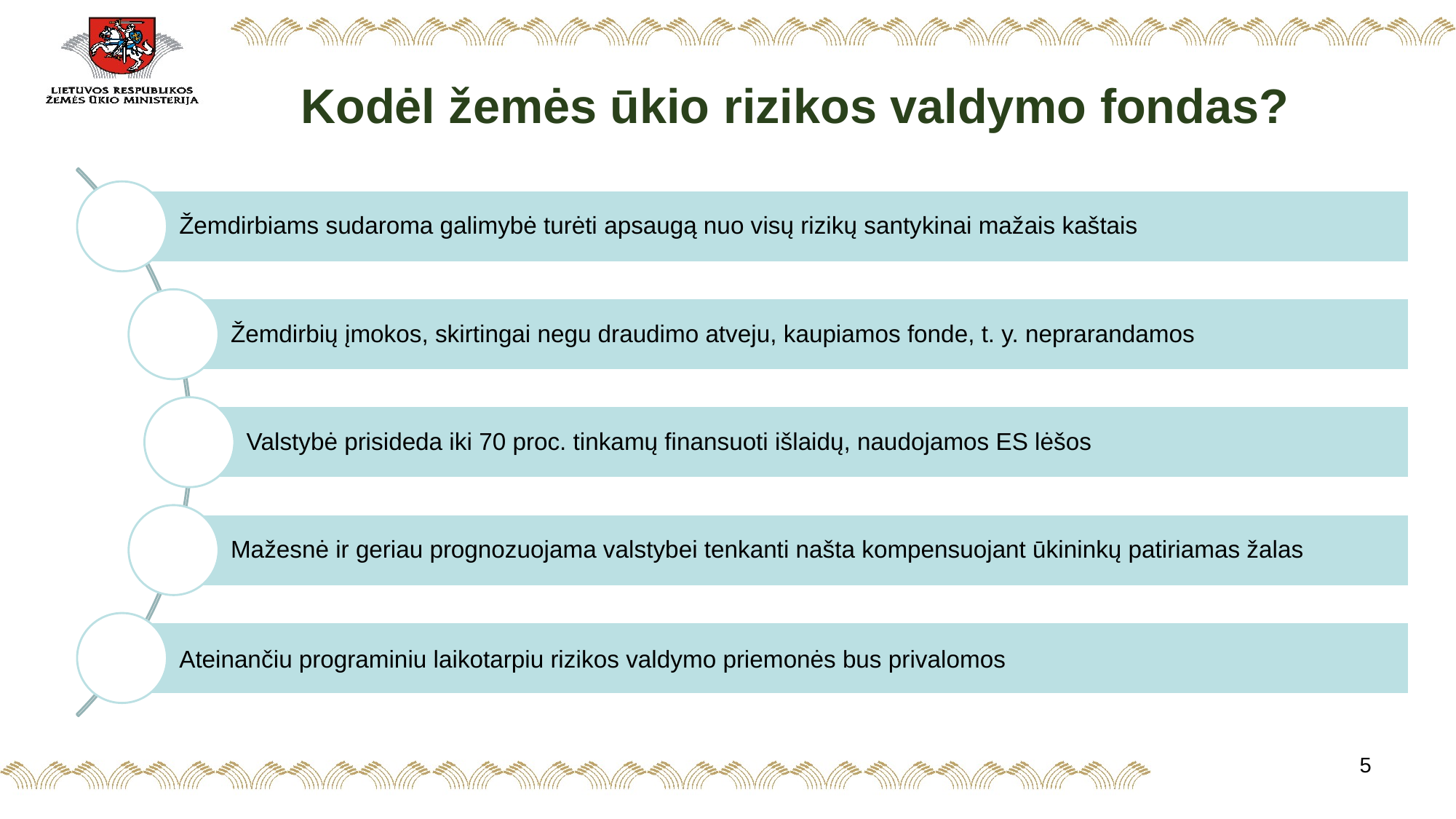

# Kodėl žemės ūkio rizikos valdymo fondas?
Žemdirbiams sudaroma galimybė turėti apsaugą nuo visų rizikų santykinai mažais kaštais

Žemdirbių įmokos, skirtingai negu draudimo atveju, kaupiamos fonde, t. y. neprarandamos

Valstybė prisideda iki 70 proc. tinkamų finansuoti išlaidų, naudojamos ES lėšos
Mažesnė ir geriau prognozuojama valstybei tenkanti našta kompensuojant ūkininkų patiriamas žalas
Ateinančiu programiniu laikotarpiu rizikos valdymo priemonės bus privalomos
5